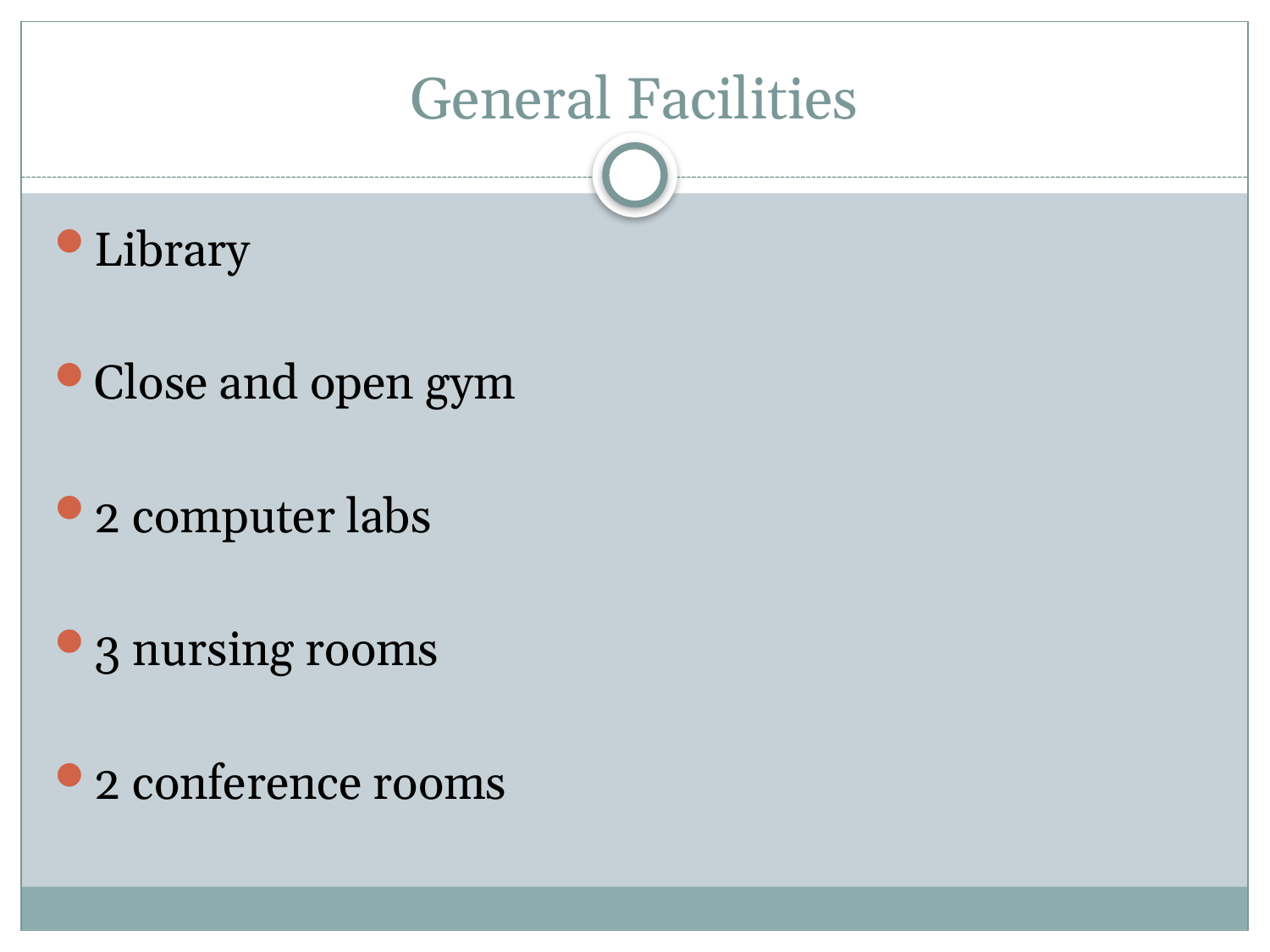

# General Facilities
Library

Close and open gym

2 computer labs

3 nursing rooms

2 conference rooms